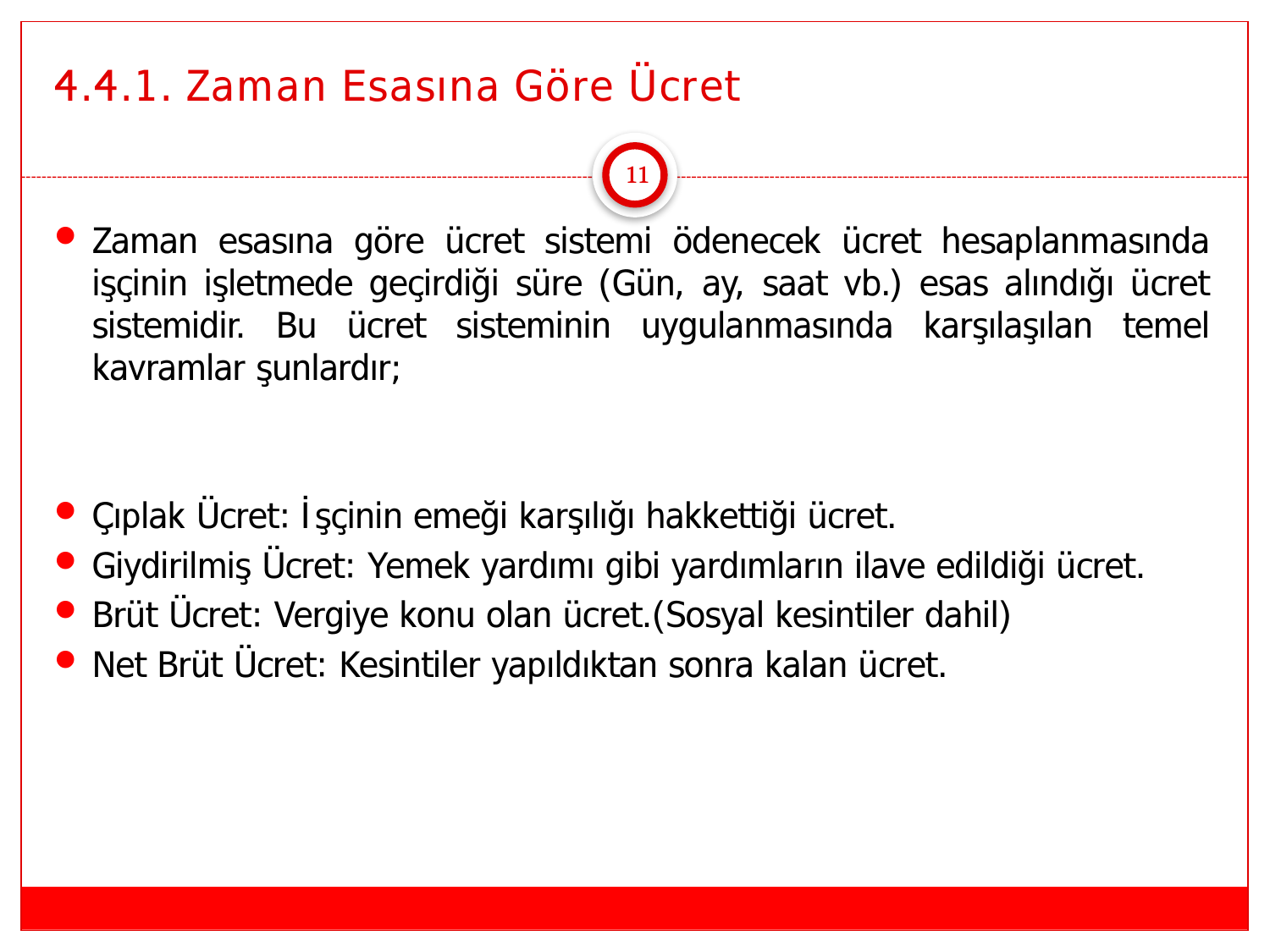

# 4.4.1. Zaman Esasına Göre Ücret
11
Zaman esasına göre ücret sistemi ödenecek ücret hesaplanmasında işçinin işletmede geçirdiği süre (Gün, ay, saat vb.) esas alındığı ücret sistemidir. Bu ücret sisteminin uygulanmasında karşılaşılan temel kavramlar şunlardır;

Çıplak Ücret: İşçinin emeği karşılığı hakkettiği ücret.
Giydirilmiş Ücret: Yemek yardımı gibi yardımların ilave edildiği ücret.
Brüt Ücret: Vergiye konu olan ücret.(Sosyal kesintiler dahil)
Net Brüt Ücret: Kesintiler yapıldıktan sonra kalan ücret.